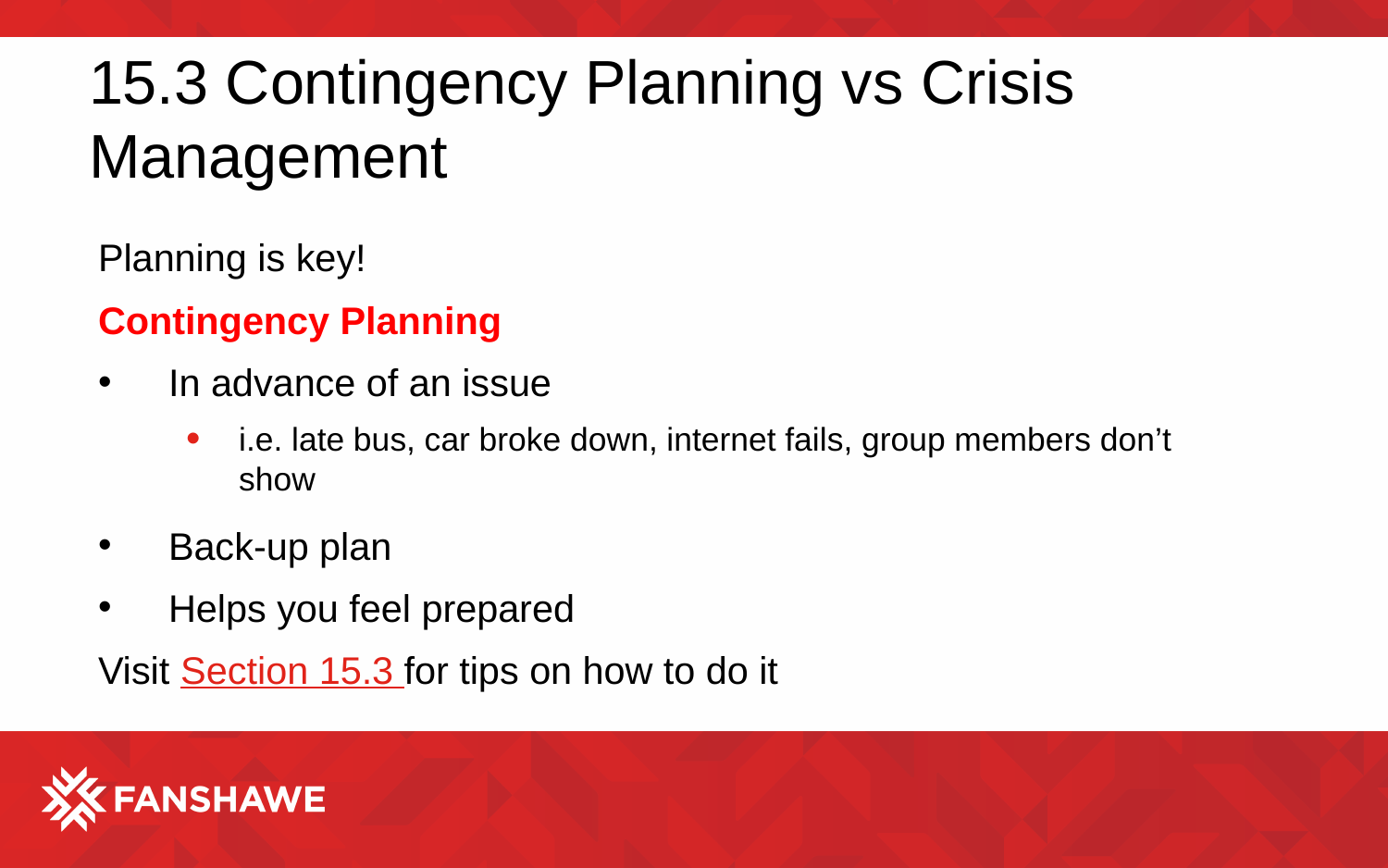

# 15.3 Contingency Planning vs Crisis Management
Planning is key!
Contingency Planning
In advance of an issue
i.e. late bus, car broke down, internet fails, group members don’t show
Back-up plan
Helps you feel prepared
Visit Section 15.3 for tips on how to do it